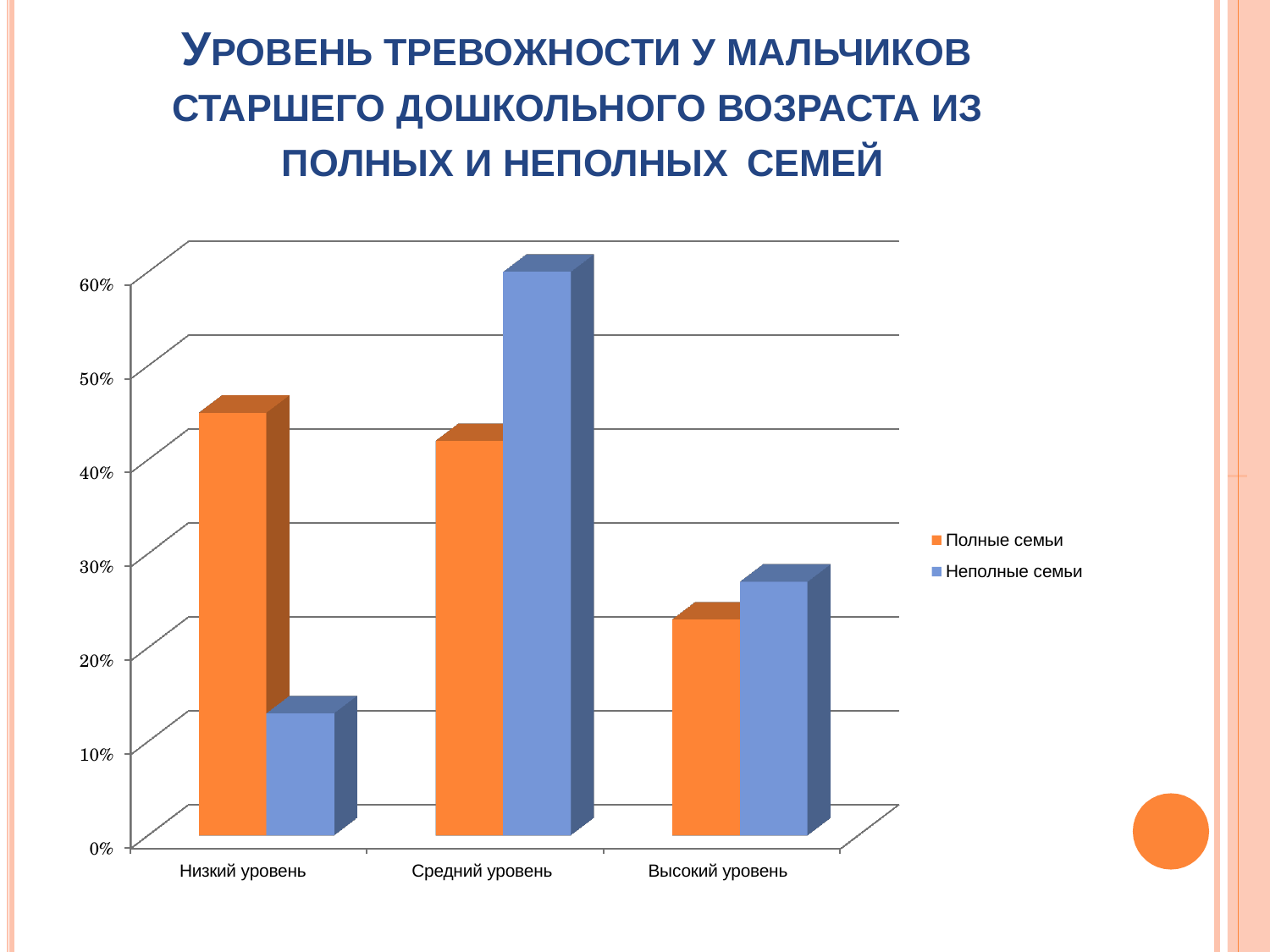

# УРОВЕНЬ ТРЕВОЖНОСТИ У МАЛЬЧИКОВ  СТАРШЕГО ДОШКОЛЬНОГО ВОЗРАСТА ИЗ  ПОЛНЫХ И НЕПОЛНЫХ СЕМЕЙ

60%

50%

40%

Полные семьи  Неполные семьи

30%

20%

10%

0%

Низкий уровень
Средний уровень
Высокий уровень